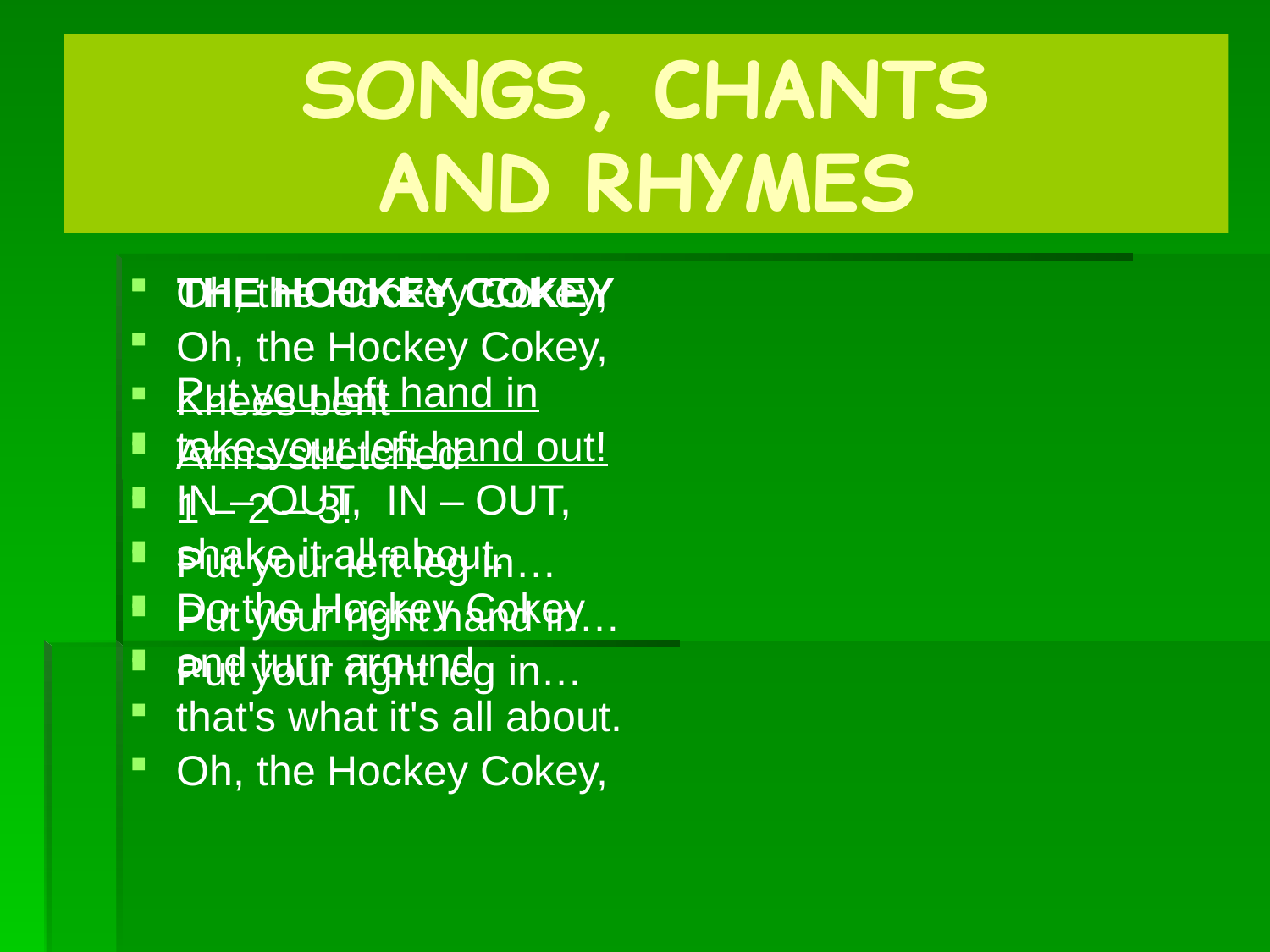

# SONGS, CHANTS AND RHYMES
THE HOCKEY COKEY
Put you left hand in
take your left hand out!
IN – OUT,  IN – OUT,
shake it all about.
Do the Hockey Cokey
and turn around
that's what it's all about.
Oh, the Hockey Cokey,
Oh, the Hockey Cokey,
Oh, the Hockey Cokey,
Knees bent
Arms stretched
1 – 2 – 3!
Put your left leg in…
Put your right hand in…
Put your right leg in…